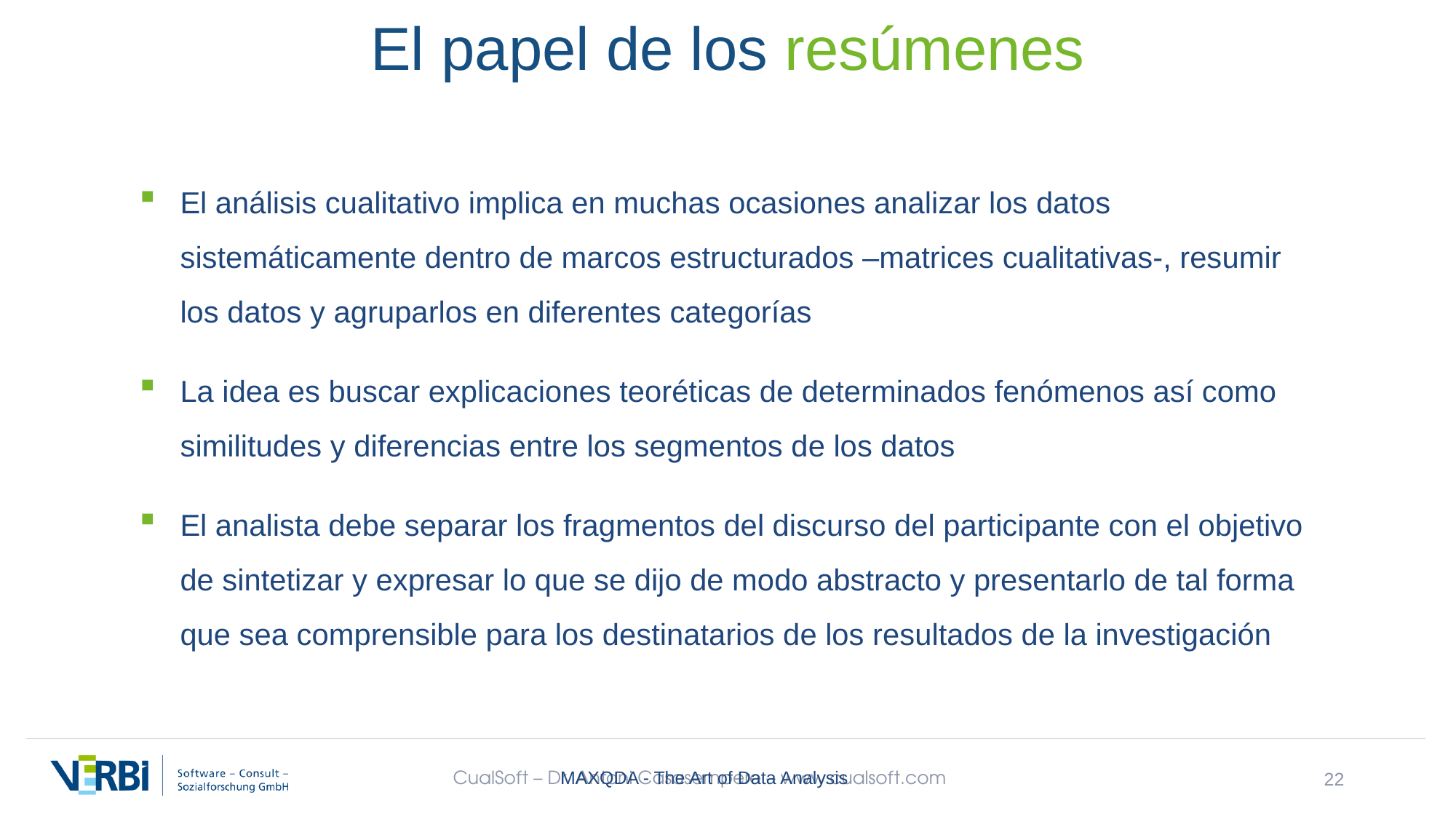

El papel de los resúmenes
El análisis cualitativo implica en muchas ocasiones analizar los datos sistemáticamente dentro de marcos estructurados –matrices cualitativas-, resumir los datos y agruparlos en diferentes categorías
La idea es buscar explicaciones teoréticas de determinados fenómenos así como similitudes y diferencias entre los segmentos de los datos
El analista debe separar los fragmentos del discurso del participante con el objetivo de sintetizar y expresar lo que se dijo de modo abstracto y presentarlo de tal forma que sea comprensible para los destinatarios de los resultados de la investigación
CualSoft – Dr. Antoni Casasempere – www.cualsoft.com
MAXQDA - The Art of Data Analysis
22